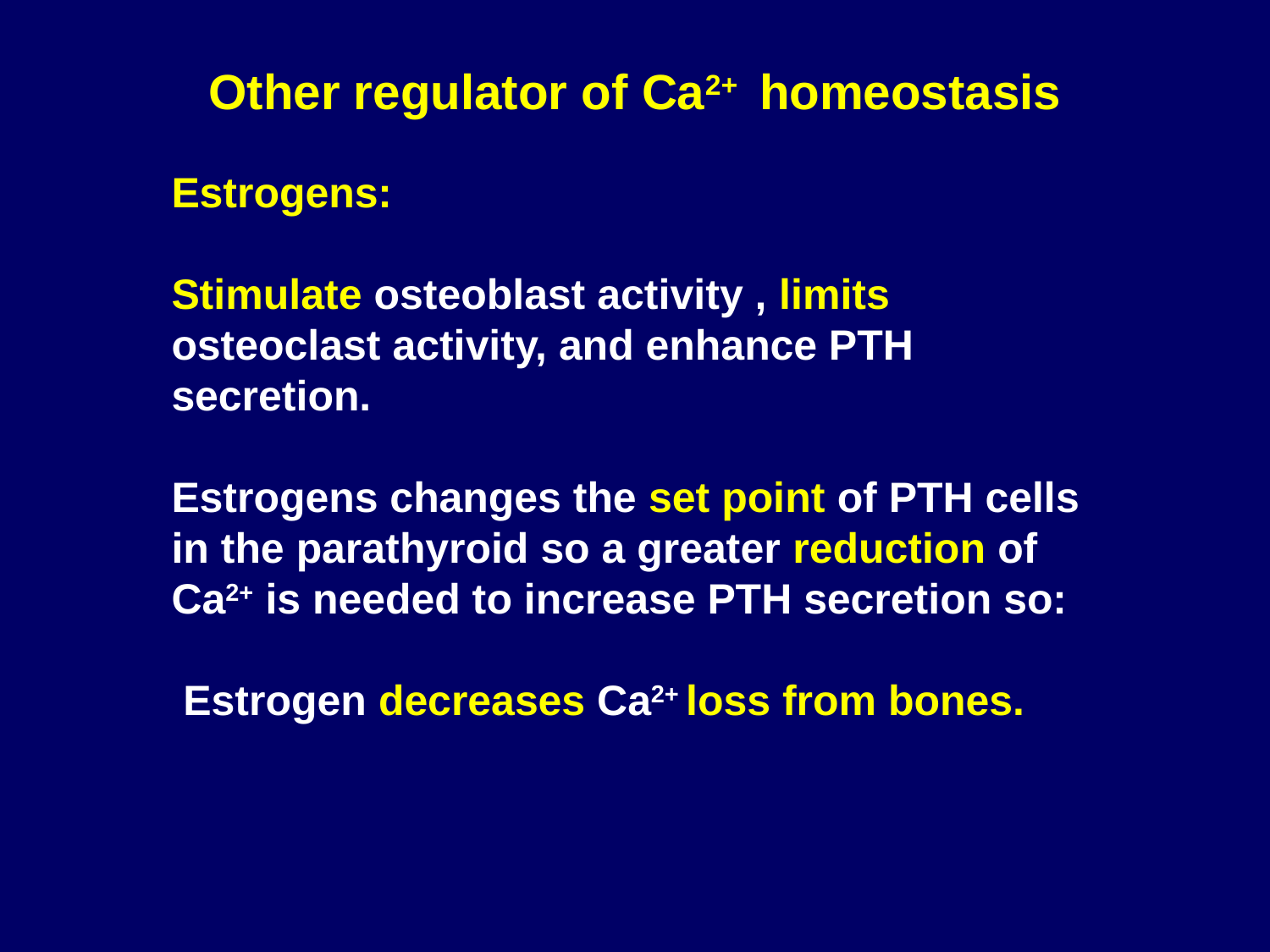

# Other regulator of Ca2+  homeostasis
Estrogens:

Stimulate osteoblast activity , limits osteoclast activity, and enhance PTH secretion.

Estrogens changes the set point of PTH cells in the parathyroid so a greater reduction of Ca2+ is needed to increase PTH secretion so:

 Estrogen decreases Ca2+ loss from bones.